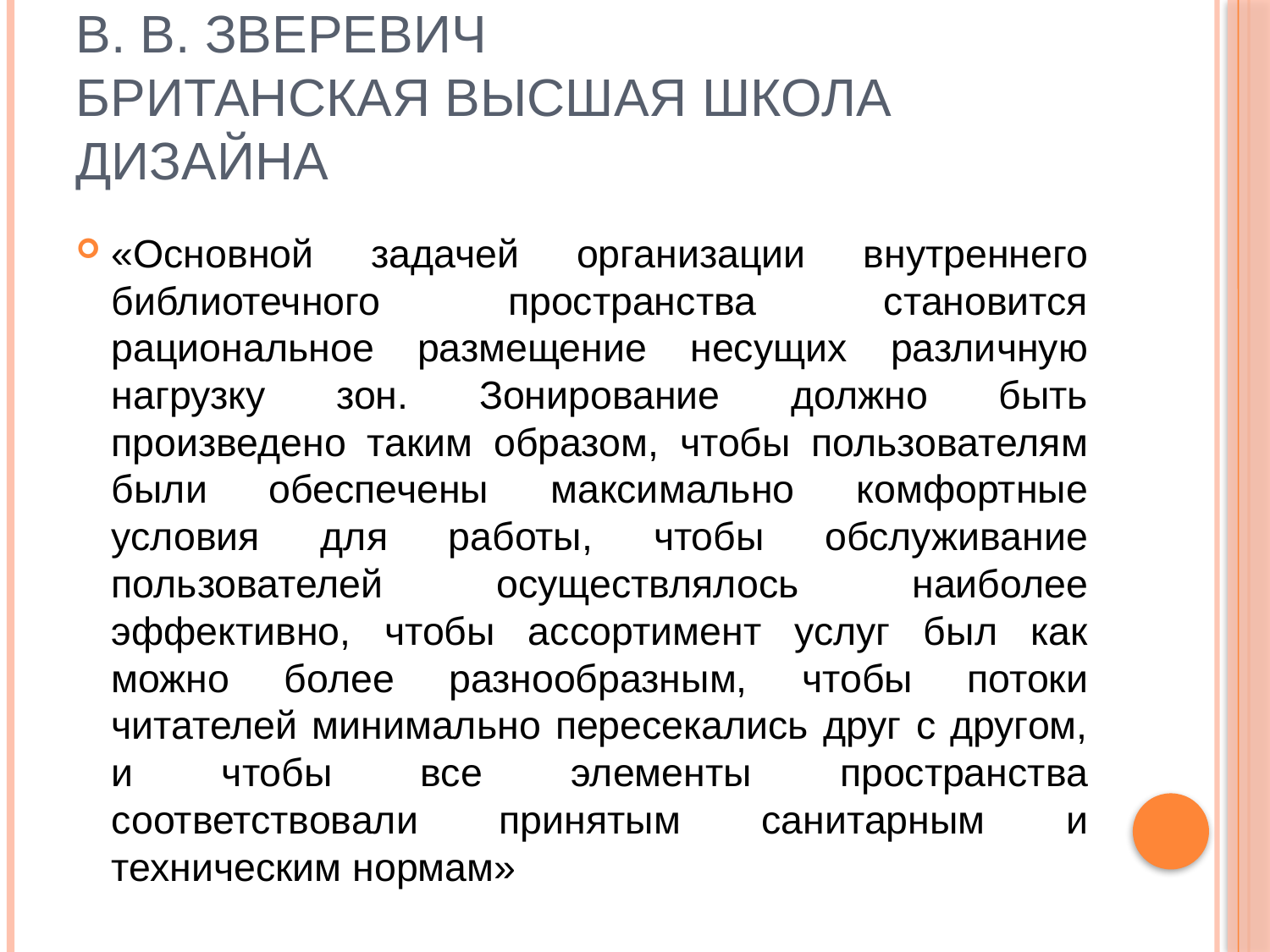

# В. В. Зверевич Британская высшая Школа дизайна
«Основной задачей организации внутреннего библиотечного пространства становится рациональное размещение несущих различную нагрузку зон. Зонирование должно быть произведено таким образом, чтобы пользователям были обеспечены максимально комфортные условия для работы, чтобы обслуживание пользователей осуществлялось наиболее эффективно, чтобы ассортимент услуг был как можно более разнообразным, чтобы потоки читателей минимально пересекались друг с другом, и чтобы все элементы пространства соответствовали принятым санитарным и техническим нормам»